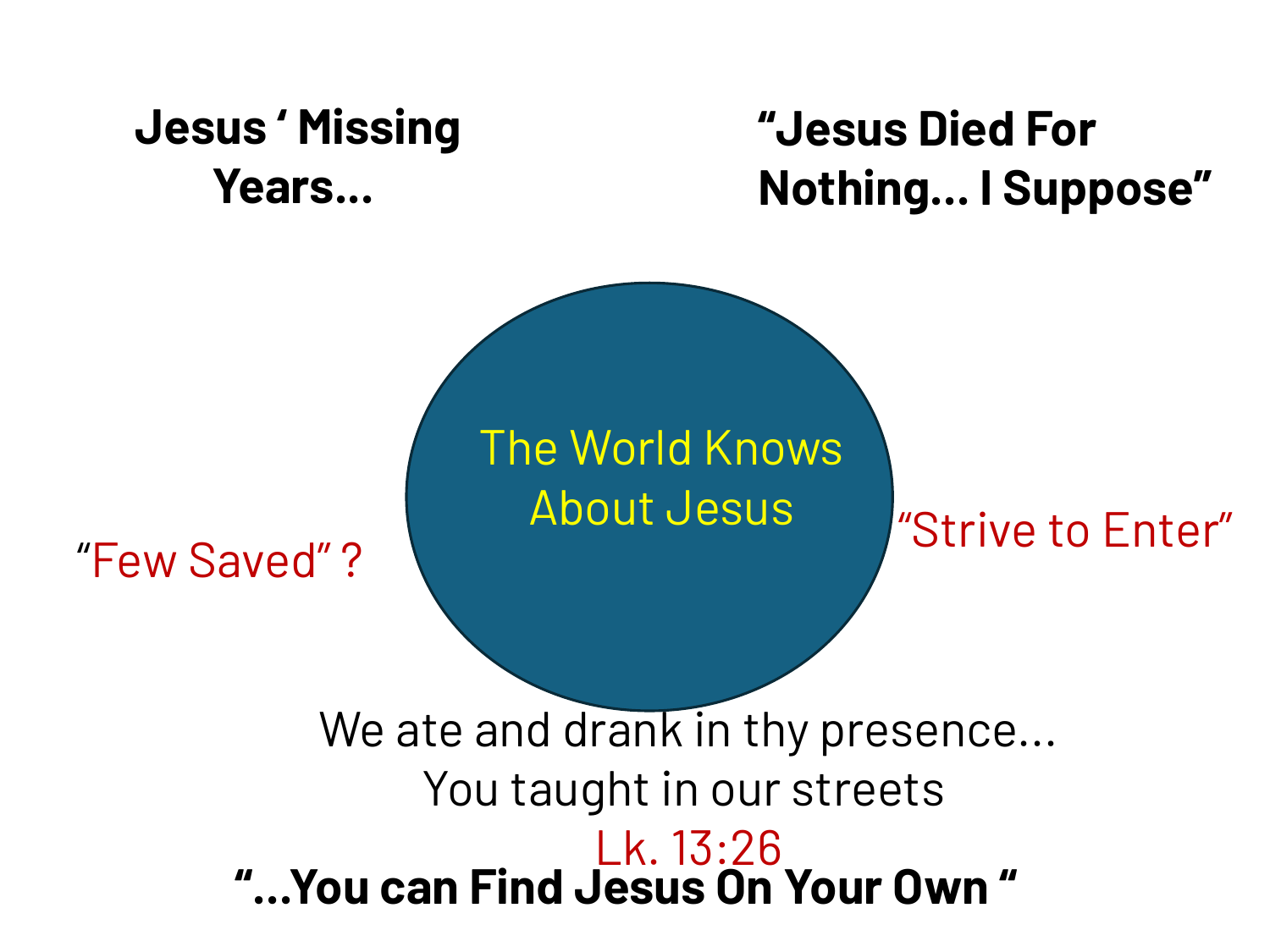

Jesus ‘ Missing Years...
“Jesus Died For Nothing... I Suppose”

The World Knows About Jesus
“Strive to Enter”
“Few Saved” ?
We ate and drank in thy presence... You taught in our streets
Lk. 13:26
“...You can Find Jesus On Your Own “